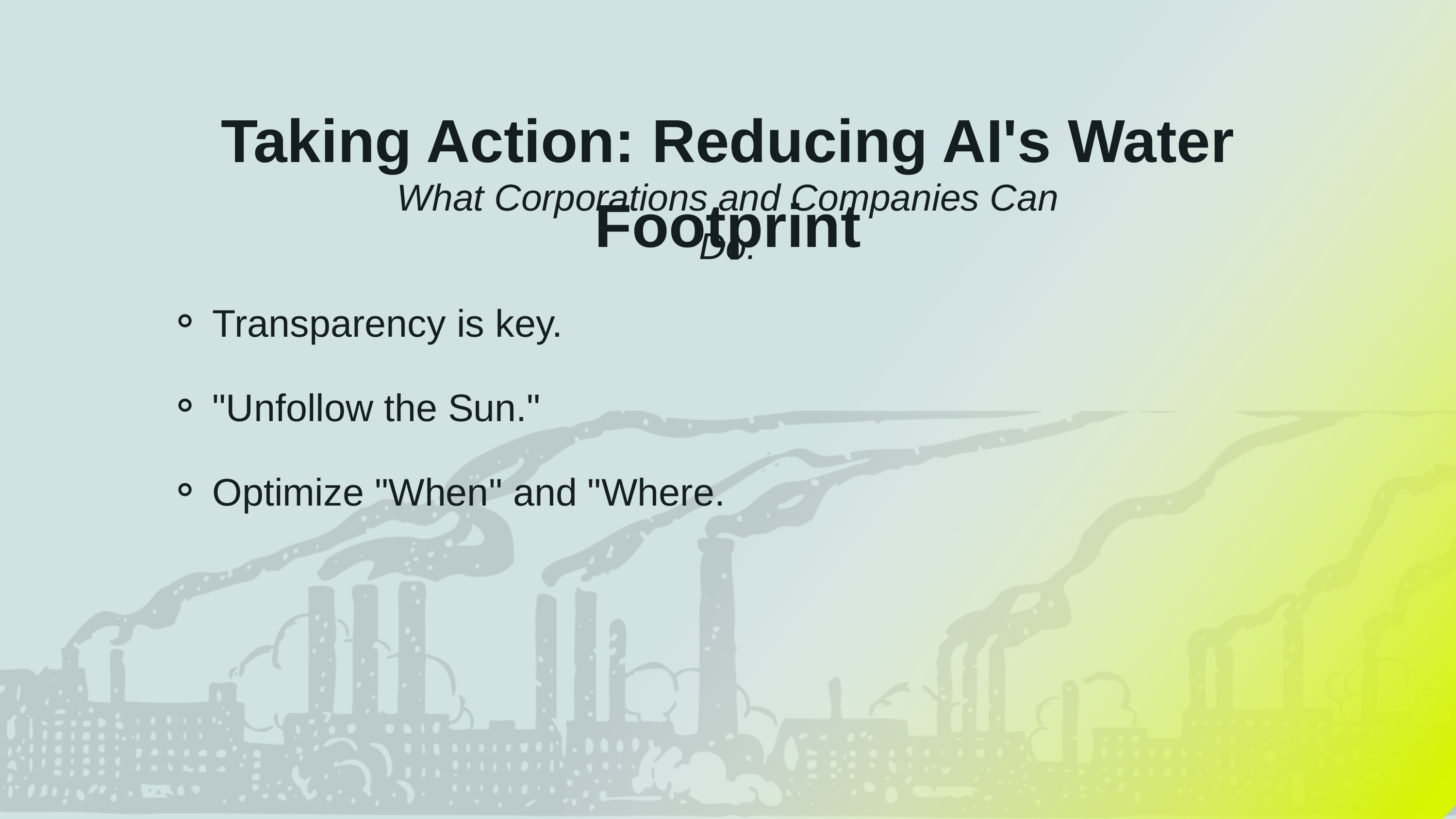

Taking Action: Reducing AI's Water Footprint
What Corporations and Companies Can Do:
Transparency is key.

"Unfollow the Sun."

Optimize "When" and "Where.